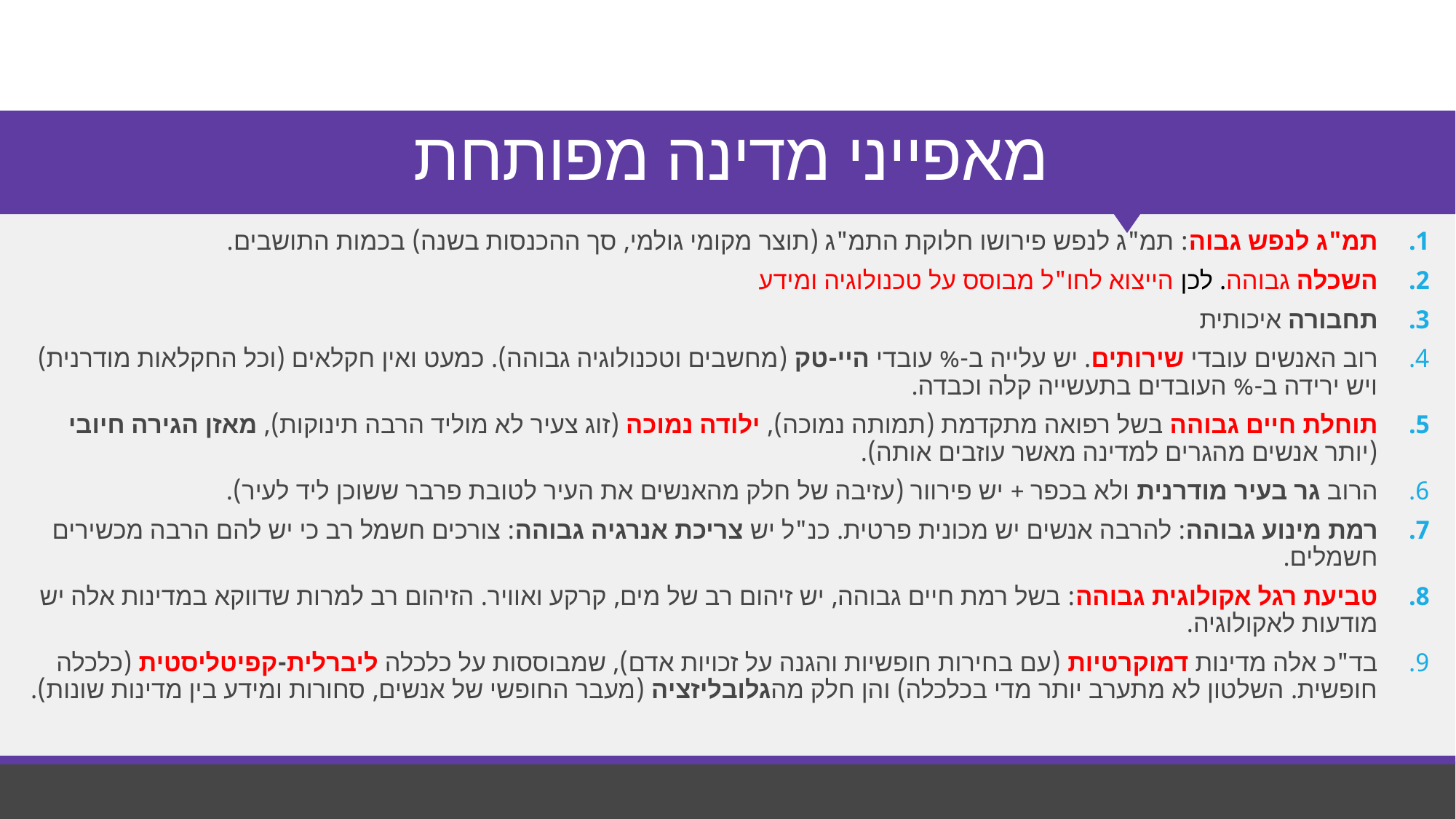

# מאפייני מדינה מפותחת
תמ"ג לנפש גבוה: תמ"ג לנפש פירושו חלוקת התמ"ג (תוצר מקומי גולמי, סך ההכנסות בשנה) בכמות התושבים.
השכלה גבוהה. לכן הייצוא לחו"ל מבוסס על טכנולוגיה ומידע
תחבורה איכותית
רוב האנשים עובדי שירותים. יש עלייה ב-% עובדי היי-טק (מחשבים וטכנולוגיה גבוהה). כמעט ואין חקלאים (וכל החקלאות מודרנית) ויש ירידה ב-% העובדים בתעשייה קלה וכבדה.
תוחלת חיים גבוהה בשל רפואה מתקדמת (תמותה נמוכה), ילודה נמוכה (זוג צעיר לא מוליד הרבה תינוקות), מאזן הגירה חיובי (יותר אנשים מהגרים למדינה מאשר עוזבים אותה).
הרוב גר בעיר מודרנית ולא בכפר + יש פירוור (עזיבה של חלק מהאנשים את העיר לטובת פרבר ששוכן ליד לעיר).
רמת מינוע גבוהה: להרבה אנשים יש מכונית פרטית. כנ"ל יש צריכת אנרגיה גבוהה: צורכים חשמל רב כי יש להם הרבה מכשירים חשמלים.
טביעת רגל אקולוגית גבוהה: בשל רמת חיים גבוהה, יש זיהום רב של מים, קרקע ואוויר. הזיהום רב למרות שדווקא במדינות אלה יש  מודעות לאקולוגיה.
בד"כ אלה מדינות דמוקרטיות (עם בחירות חופשיות והגנה על זכויות אדם), שמבוססות על כלכלה ליברלית-קפיטליסטית (כלכלה חופשית. השלטון לא מתערב יותר מדי בכלכלה) והן חלק מהגלובליזציה (מעבר החופשי של אנשים, סחורות ומידע בין מדינות שונות).